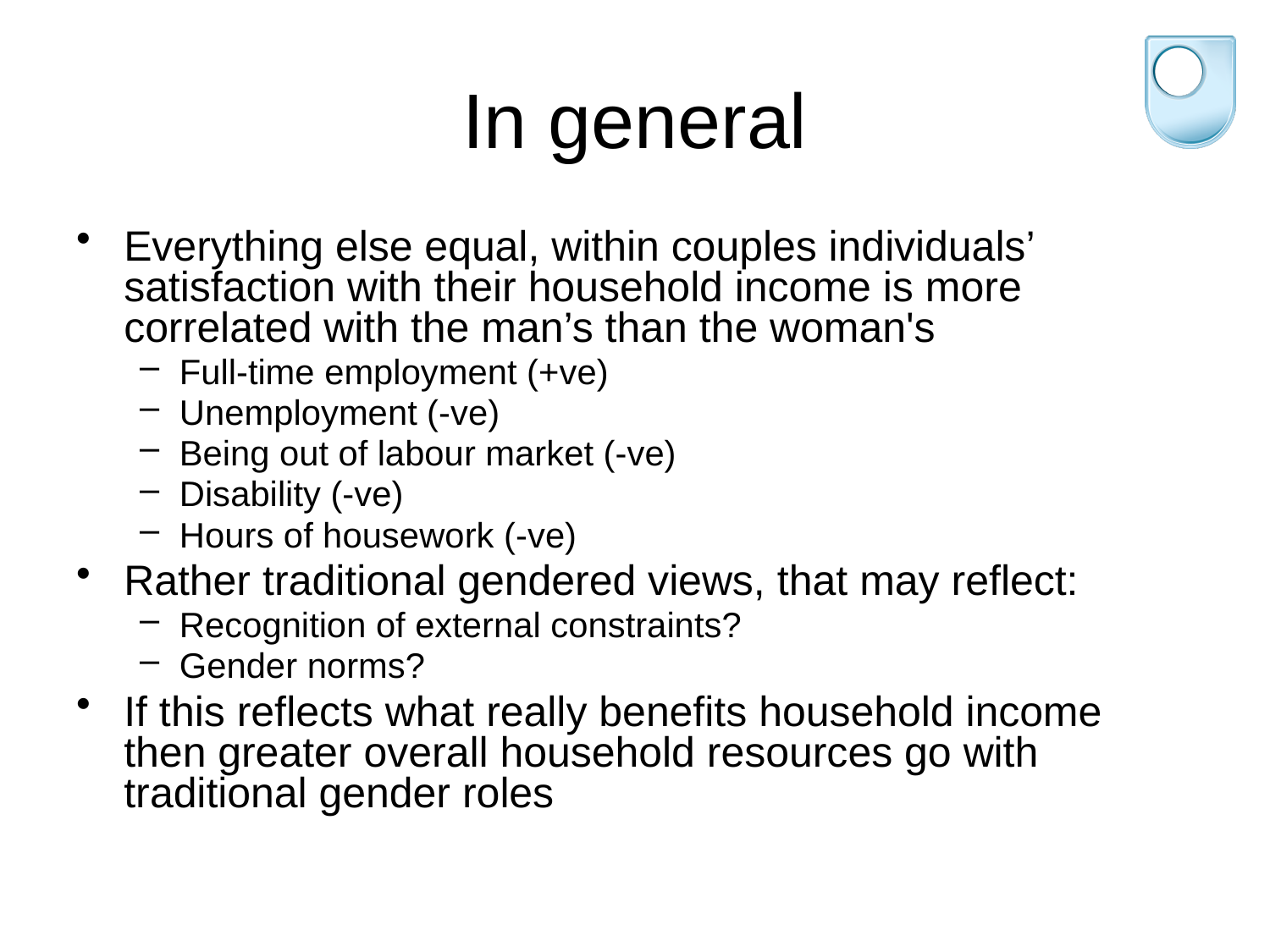

# In general
Everything else equal, within couples individuals’ satisfaction with their household income is more correlated with the man’s than the woman's
Full-time employment (+ve)
Unemployment (-ve)
Being out of labour market (-ve)
Disability (-ve)
Hours of housework (-ve)
Rather traditional gendered views, that may reflect:
Recognition of external constraints?
Gender norms?
If this reflects what really benefits household income then greater overall household resources go with traditional gender roles